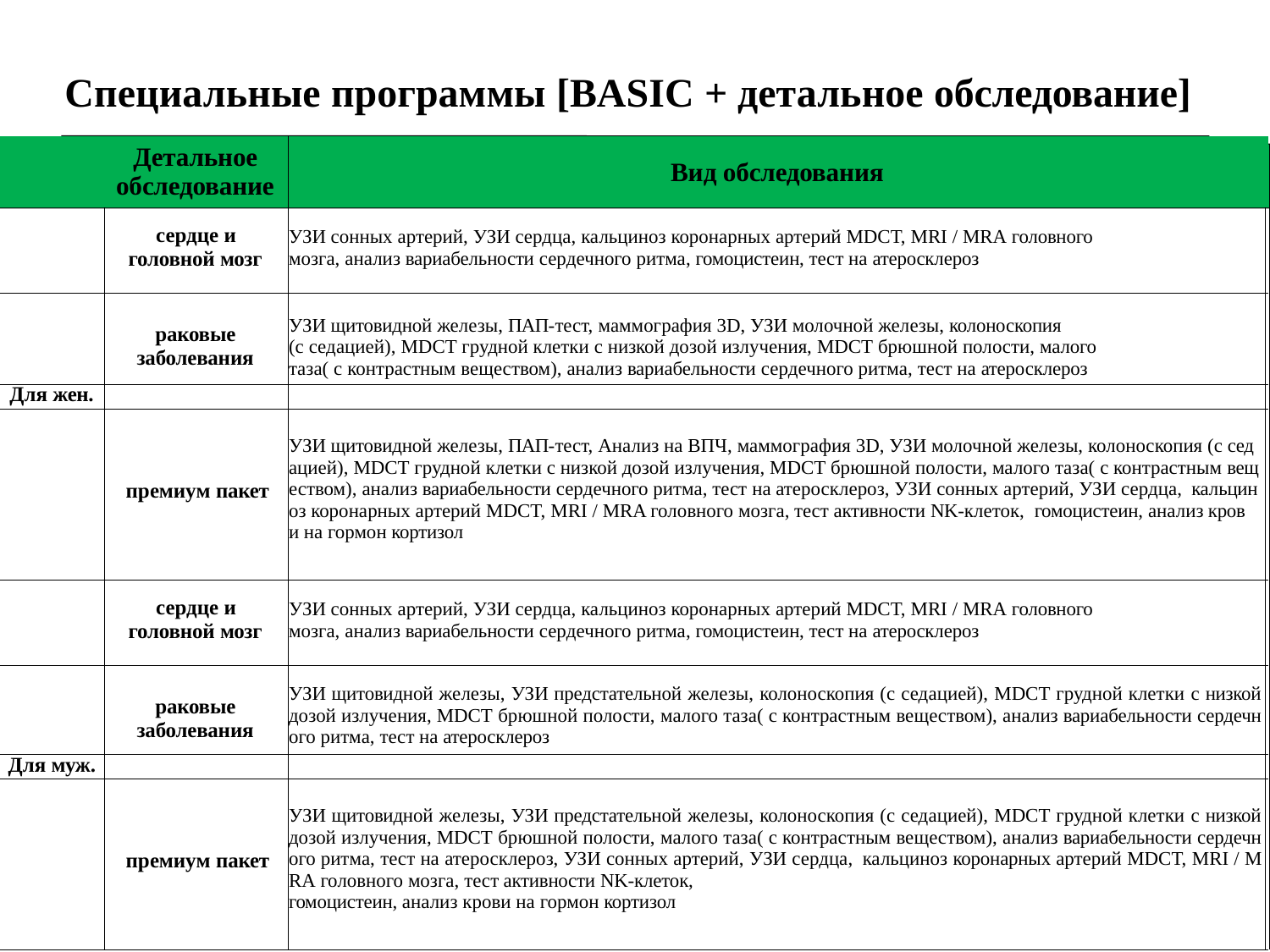

# Специальные программы [BASIC + детальное обследование]

| Детальное обследование | Вид обследования |
| --- | --- |
| сердце и головной мозг | УЗИ сонных артерий, УЗИ сердца, кальциноз коронарных артерий MDCT, MRI / MRA головного мозга, анализ вариабельности сердечного ритма, гомоцистеин, тест на атеросклероз |
| раковые заболевания | УЗИ щитовидной железы, ПАП-тест, маммография 3D, УЗИ молочной железы, колоноскопия (с седацией), MDCT грудной клетки с низкой дозой излучения, MDCT брюшной полости, малого таза( с контрастным веществом), анализ вариабельности сердечного ритма, тест на атеросклероз |
| Для жен. |  |
| премиум пакет | УЗИ щитовидной железы, ПАП-тест, Анализ на ВПЧ, маммография 3D, УЗИ молочной железы, колоноскопия (с сед ацией), MDCT грудной клетки с низкой дозой излучения, MDCT брюшной полости, малого таза( с контрастным вещ еством), анализ вариабельности сердечного ритма, тест на атеросклероз, УЗИ сонных артерий, УЗИ сердца, кальцин оз коронарных артерий MDCT, MRI / MRA головного мозга, тест активности NK-клеток, гомоцистеин, анализ кров и на гормон кортизол |
| сердце и головной мозг | УЗИ сонных артерий, УЗИ сердца, кальциноз коронарных артерий MDCT, MRI / MRA головного мозга, анализ вариабельности сердечного ритма, гомоцистеин, тест на атеросклероз |
| раковые заболевания | УЗИ щитовидной железы, УЗИ предстательной железы, колоноскопия (с седацией), MDCT грудной клетки с низкой дозой излучения, MDCT брюшной полости, малого таза( с контрастным веществом), анализ вариабельности сердечн ого ритма, тест на атеросклероз |
| Для муж. |  |
| премиум пакет | УЗИ щитовидной железы, УЗИ предстательной железы, колоноскопия (с седацией), MDCT грудной клетки с низкой дозой излучения, MDCT брюшной полости, малого таза( с контрастным веществом), анализ вариабельности сердечн ого ритма, тест на атеросклероз, УЗИ сонных артерий, УЗИ сердца, кальциноз коронарных артерий MDCT, MRI / M RA головного мозга, тест активности NK-клеток, гомоцистеин, анализ крови на гормон кортизол |